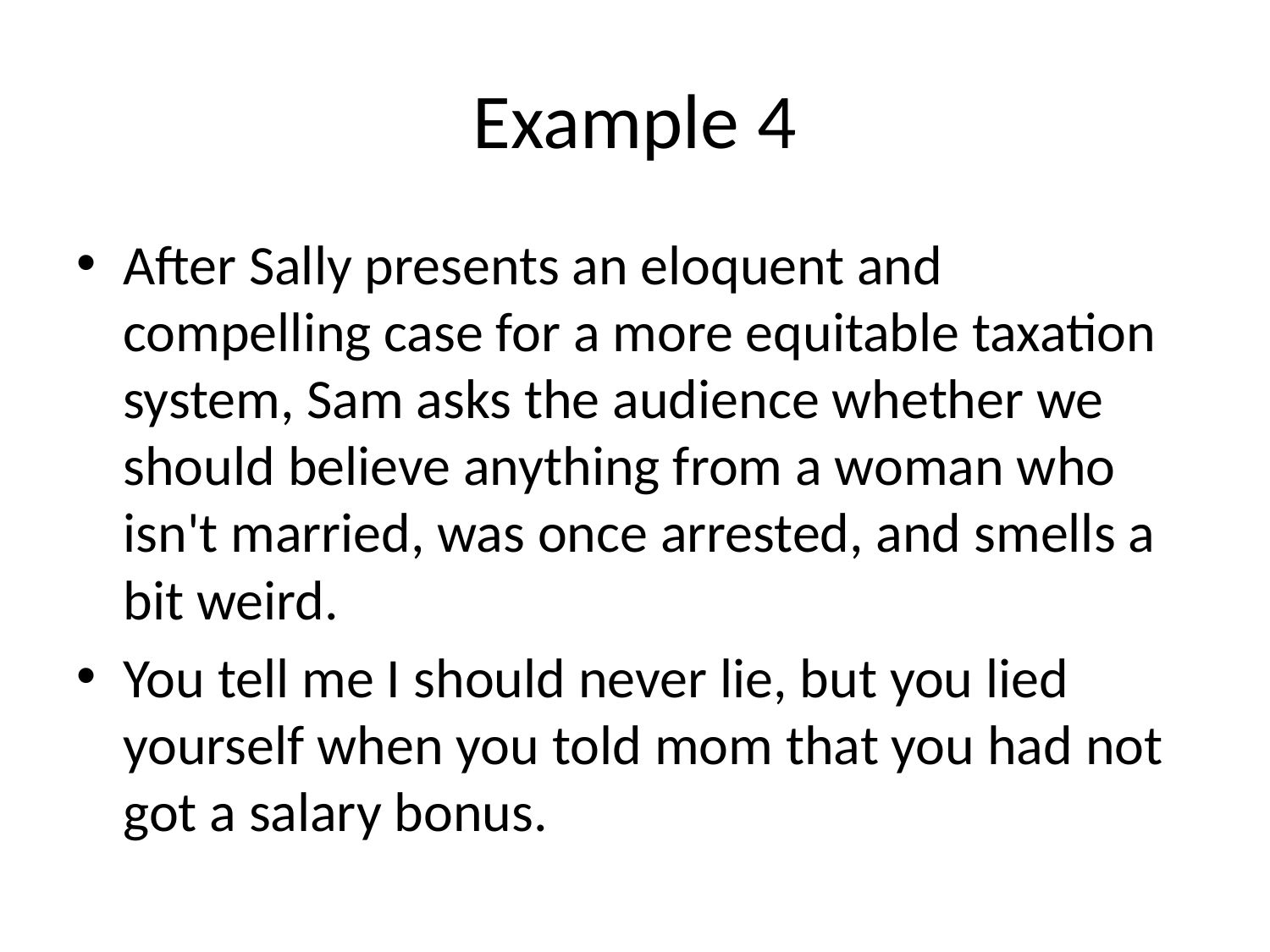

# Example 4
After Sally presents an eloquent and compelling case for a more equitable taxation system, Sam asks the audience whether we should believe anything from a woman who isn't married, was once arrested, and smells a bit weird.
You tell me I should never lie, but you lied yourself when you told mom that you had not got a salary bonus.